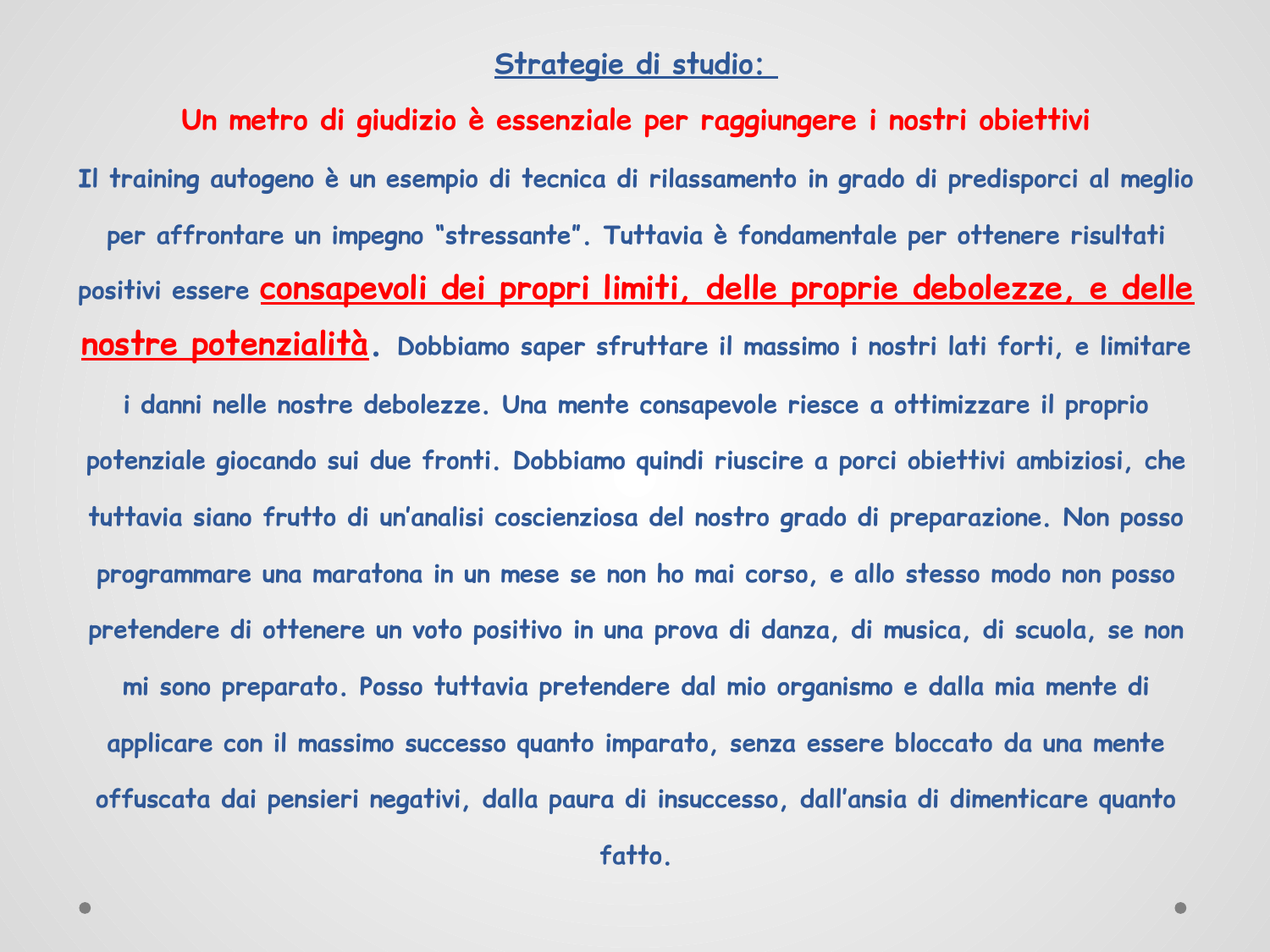

Strategie di studio:
Un metro di giudizio è essenziale per raggiungere i nostri obiettivi
Il training autogeno è un esempio di tecnica di rilassamento in grado di predisporci al meglio per affrontare un impegno “stressante”. Tuttavia è fondamentale per ottenere risultati positivi essere consapevoli dei propri limiti, delle proprie debolezze, e delle nostre potenzialità. Dobbiamo saper sfruttare il massimo i nostri lati forti, e limitare i danni nelle nostre debolezze. Una mente consapevole riesce a ottimizzare il proprio potenziale giocando sui due fronti. Dobbiamo quindi riuscire a porci obiettivi ambiziosi, che tuttavia siano frutto di un’analisi coscienziosa del nostro grado di preparazione. Non posso programmare una maratona in un mese se non ho mai corso, e allo stesso modo non posso pretendere di ottenere un voto positivo in una prova di danza, di musica, di scuola, se non mi sono preparato. Posso tuttavia pretendere dal mio organismo e dalla mia mente di applicare con il massimo successo quanto imparato, senza essere bloccato da una mente offuscata dai pensieri negativi, dalla paura di insuccesso, dall’ansia di dimenticare quanto fatto.